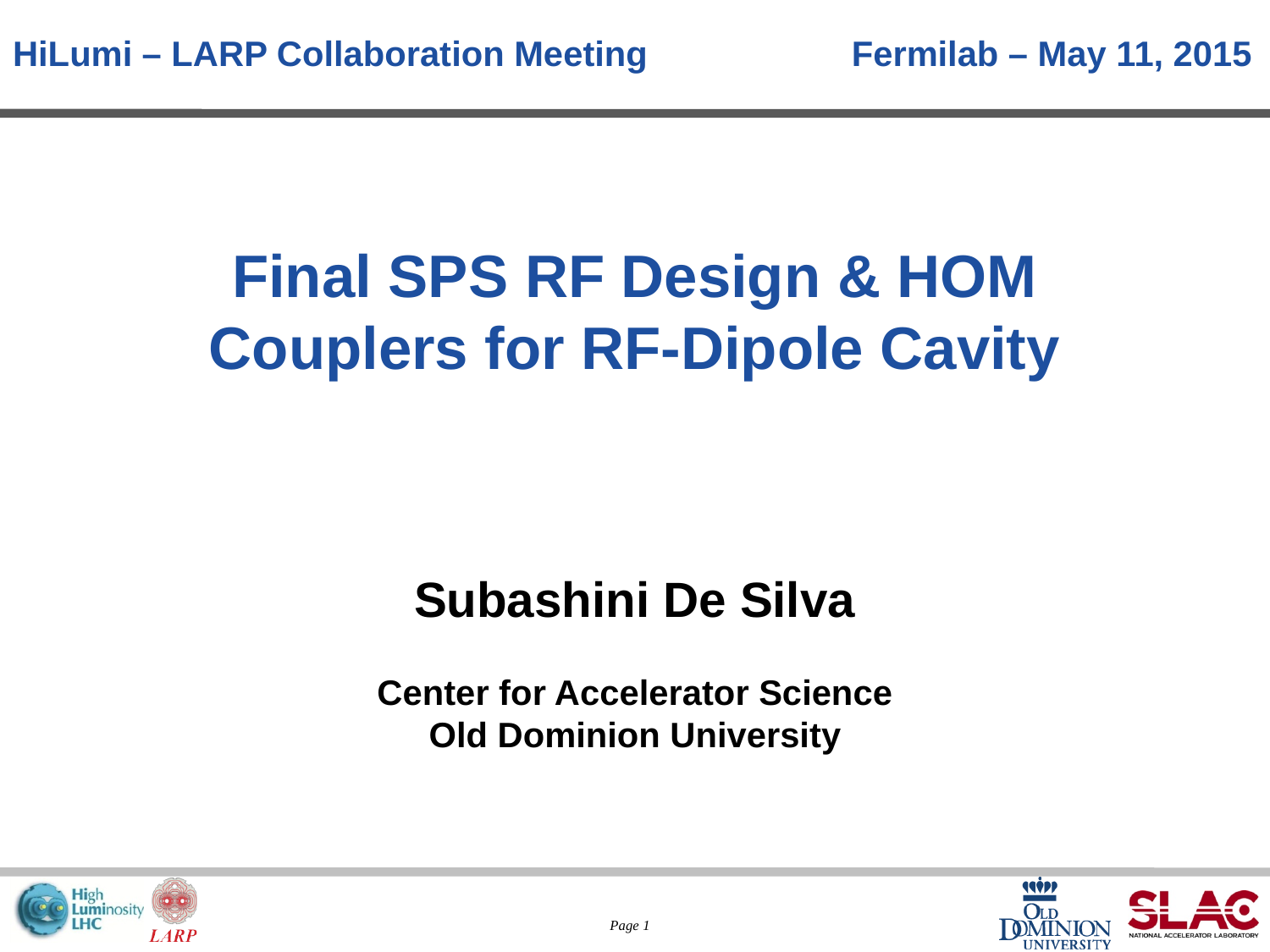

HiLumi – LARP Collaboration Meeting
Fermilab – May 11, 2015
# Final SPS RF Design & HOM Couplers for RF-Dipole Cavity